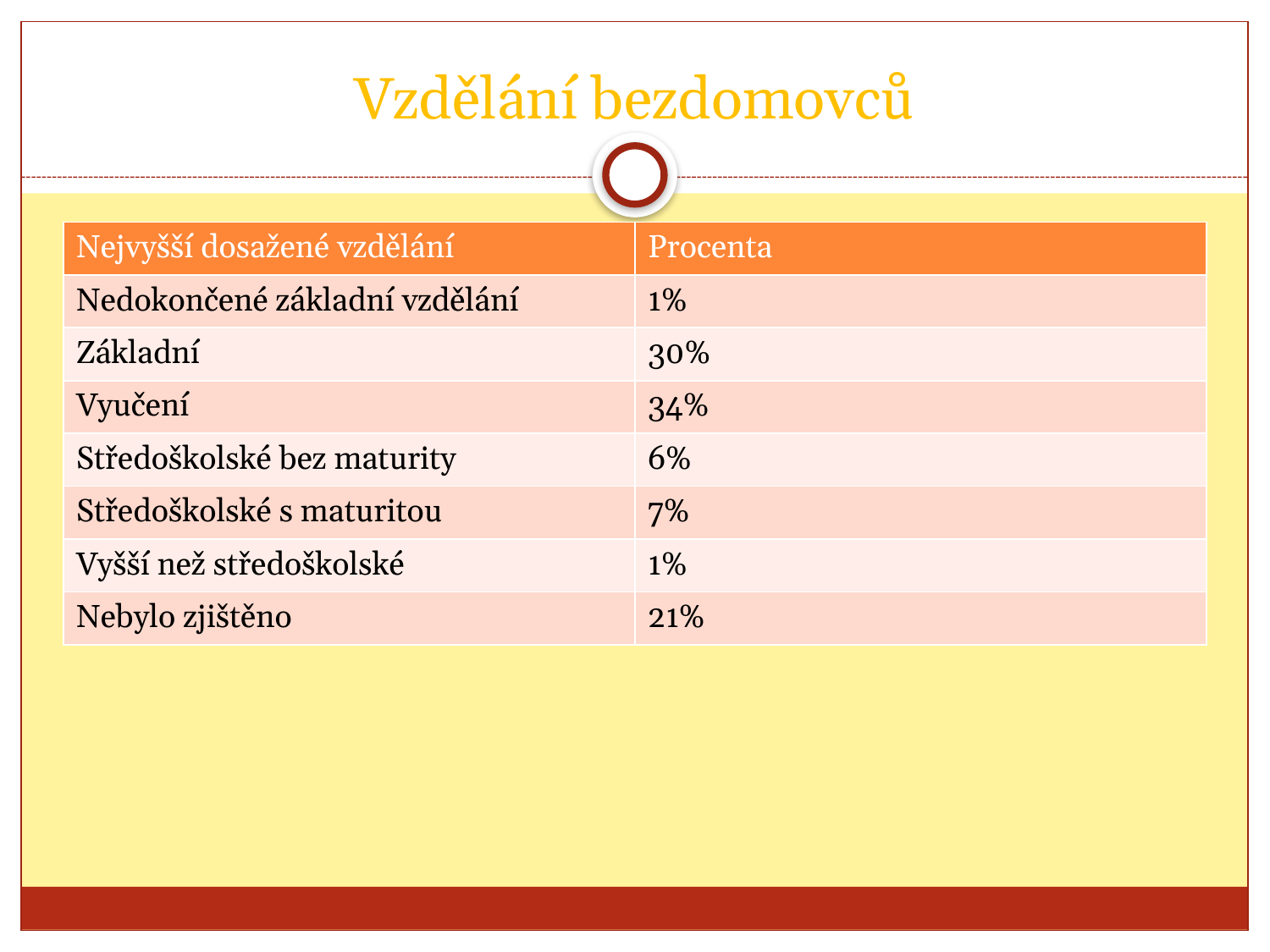

# Vzdělání bezdomovců
| Nejvyšší dosažené vzdělání | Procenta |
| --- | --- |
| Nedokončené základní vzdělání | 1% |
| Základní | 30% |
| Vyučení | 34% |
| Středoškolské bez maturity | 6% |
| Středoškolské s maturitou | 7% |
| Vyšší než středoškolské | 1% |
| Nebylo zjištěno | 21% |